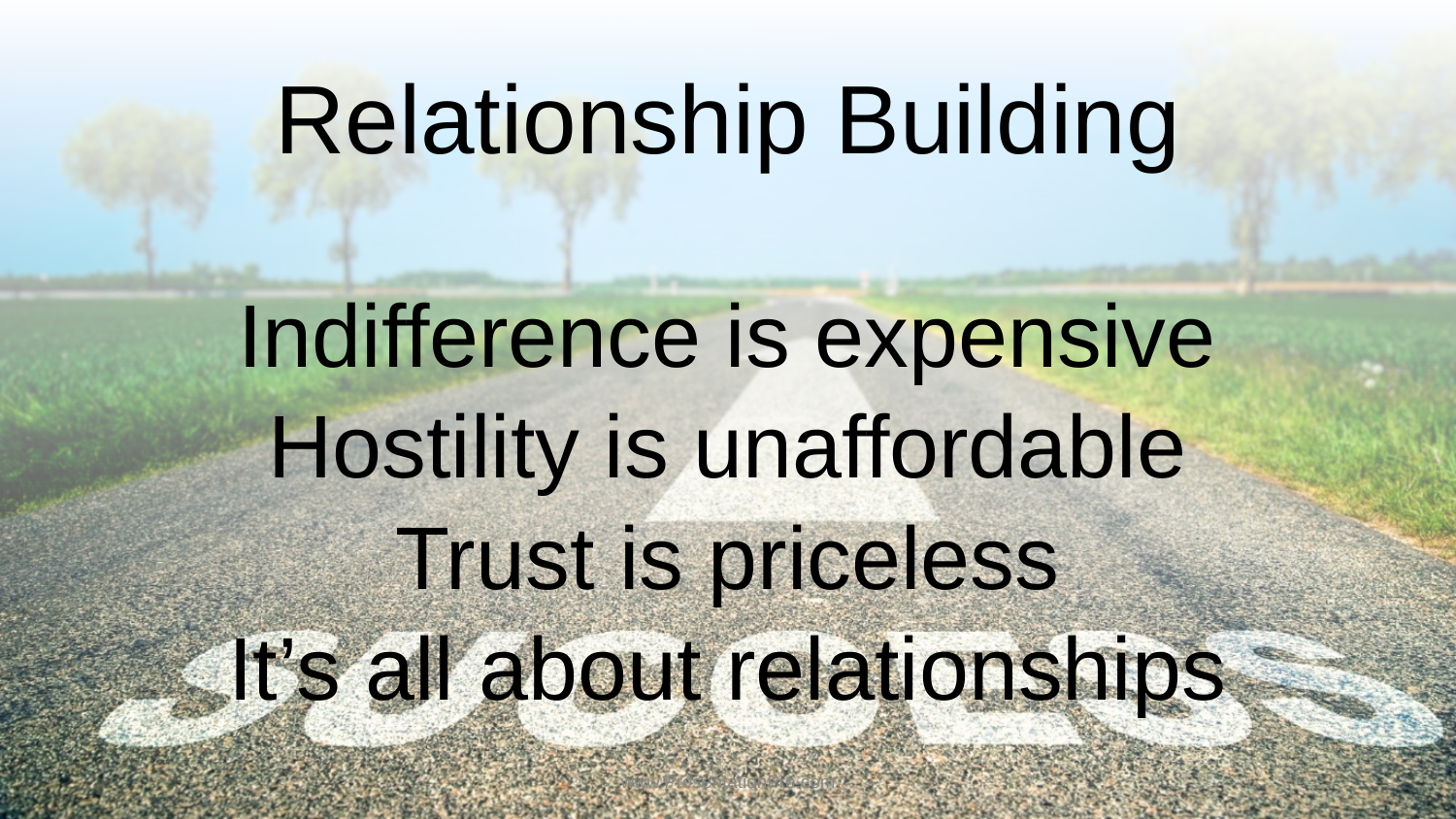

# Relationship Building
Indifference is expensive
Hostility is unaffordable
Trust is priceless
It’s all about relationships
www.PresentationPro.com